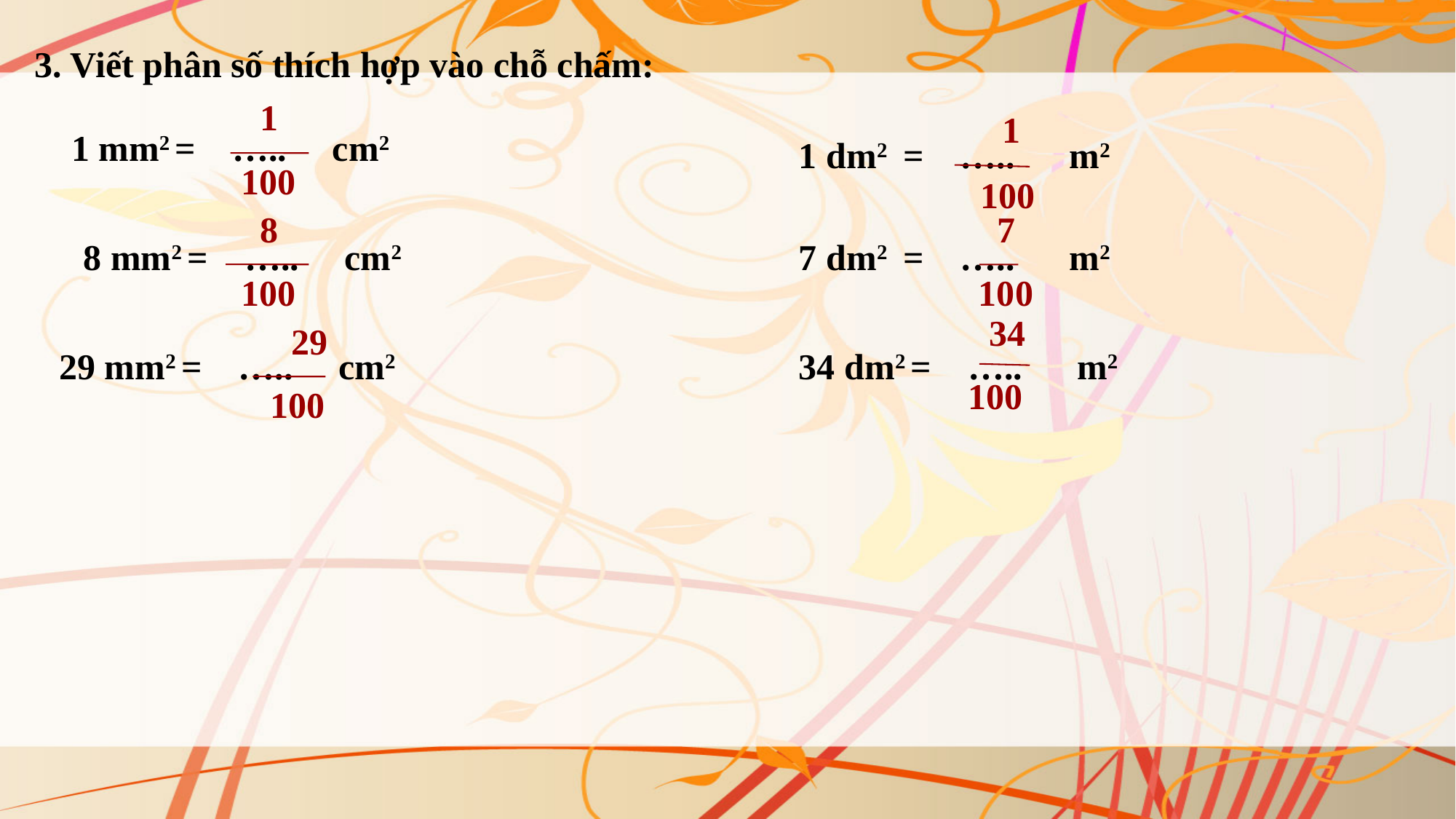

3. Viết phân số thích hợp vào chỗ chấm:
 1
100

 1

100
1 mm2 =    …..     cm2
1 dm2   =    …..      m2
 8

100
 7
100

8 mm2 =    …..     cm2
7 dm2   =    …..      m2
 34

100
 29

100
29 mm2 =    …..     cm2
34 dm2 =    …..      m2